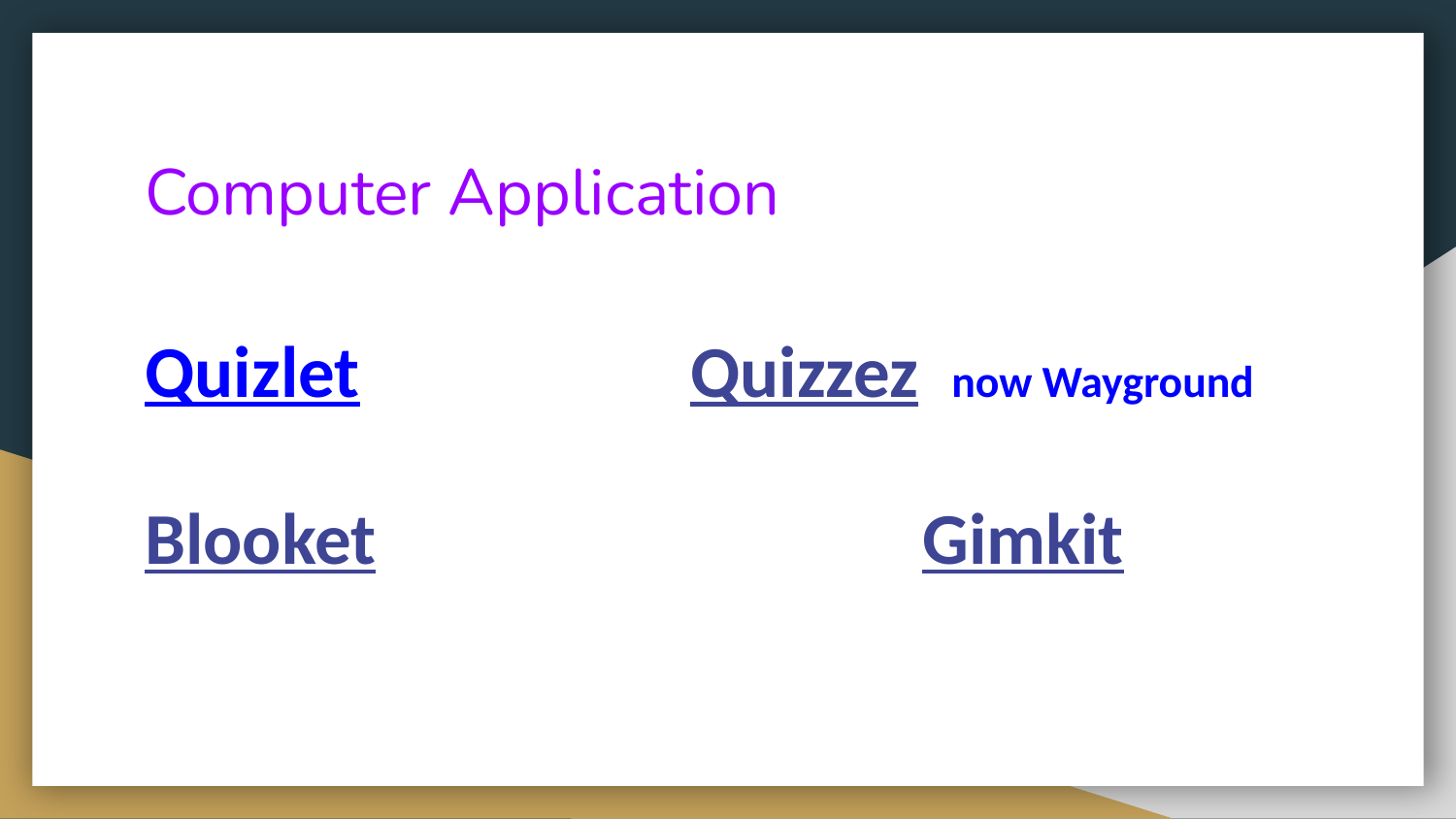

# Computer Application
Quizlet                    Quizzez  now Wayground

Blooket				   Gimkit